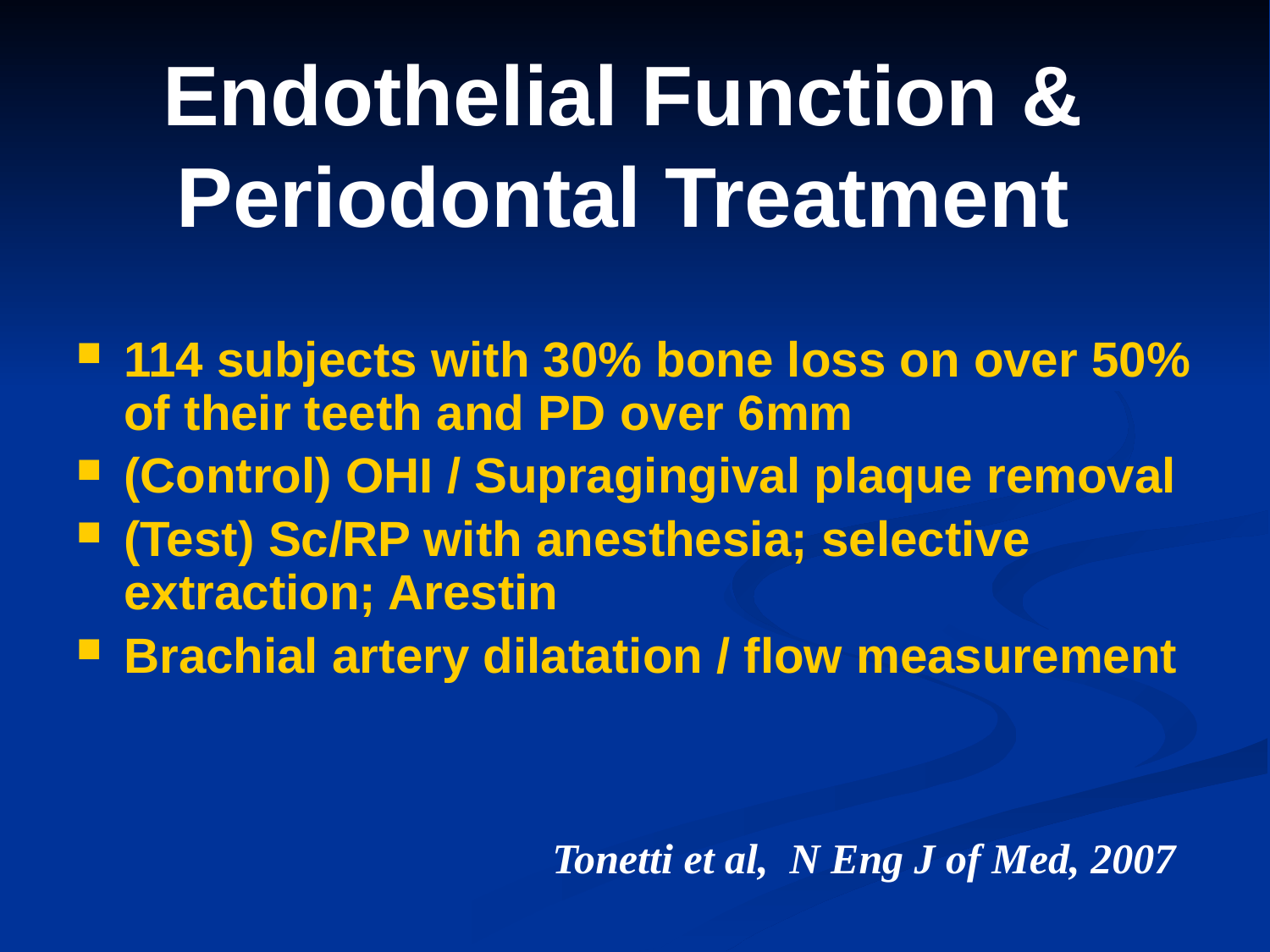

# Endothelial Function & Periodontal Treatment
114 subjects with 30% bone loss on over 50% of their teeth and PD over 6mm
(Control) OHI / Supragingival plaque removal
(Test) Sc/RP with anesthesia; selective extraction; Arestin
Brachial artery dilatation / flow measurement
Tonetti et al,  N Eng J of Med, 2007